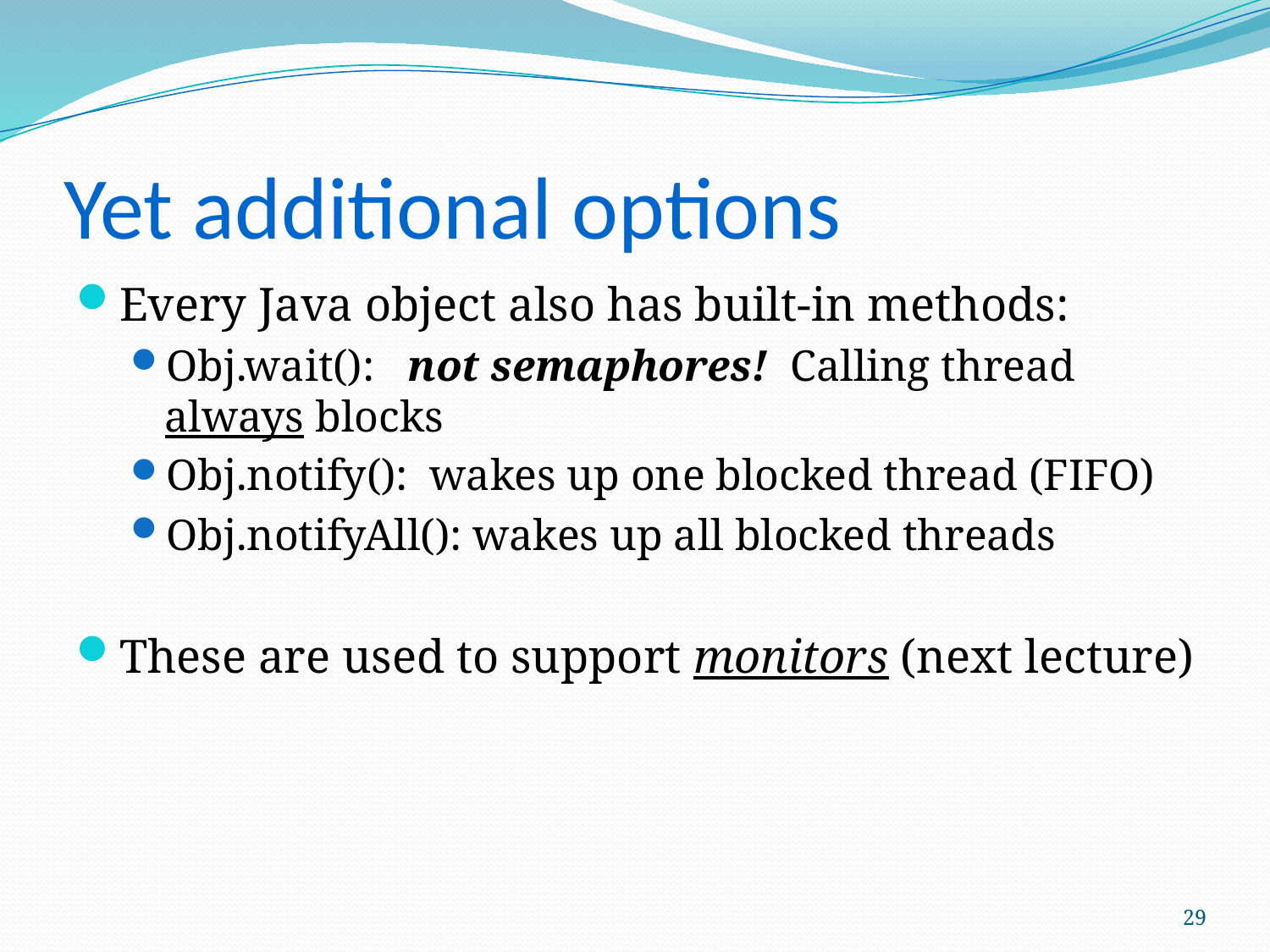

# Yet additional options
Every Java object also has built-in methods:
Obj.wait():   not semaphores!  Calling thread always blocks
Obj.notify():  wakes up one blocked thread (FIFO)
Obj.notifyAll(): wakes up all blocked threads

These are used to support monitors (next lecture)
29